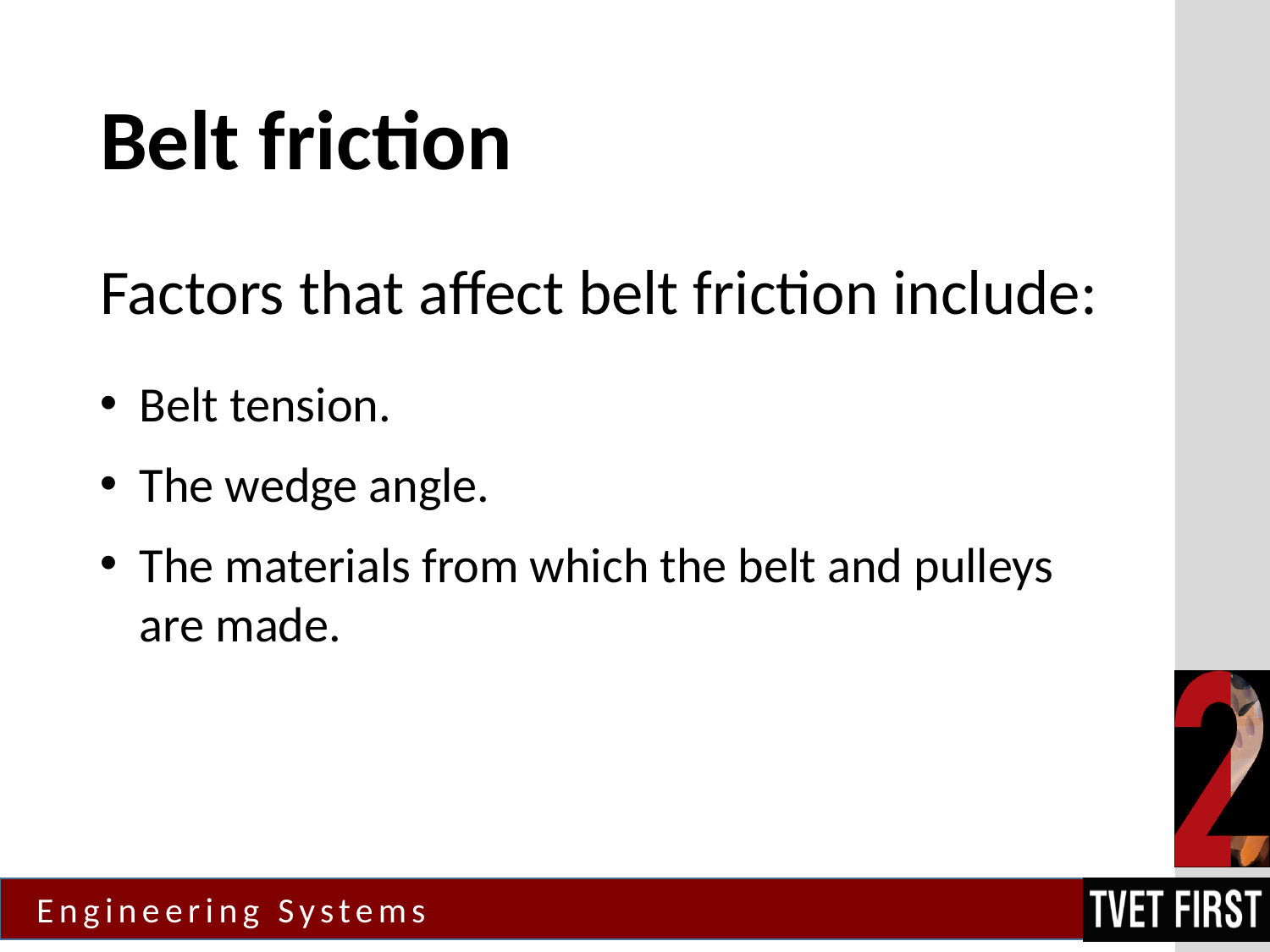

# Belt friction
Factors that affect belt friction include:
Belt tension.
The wedge angle.
The materials from which the belt and pulleys are made.